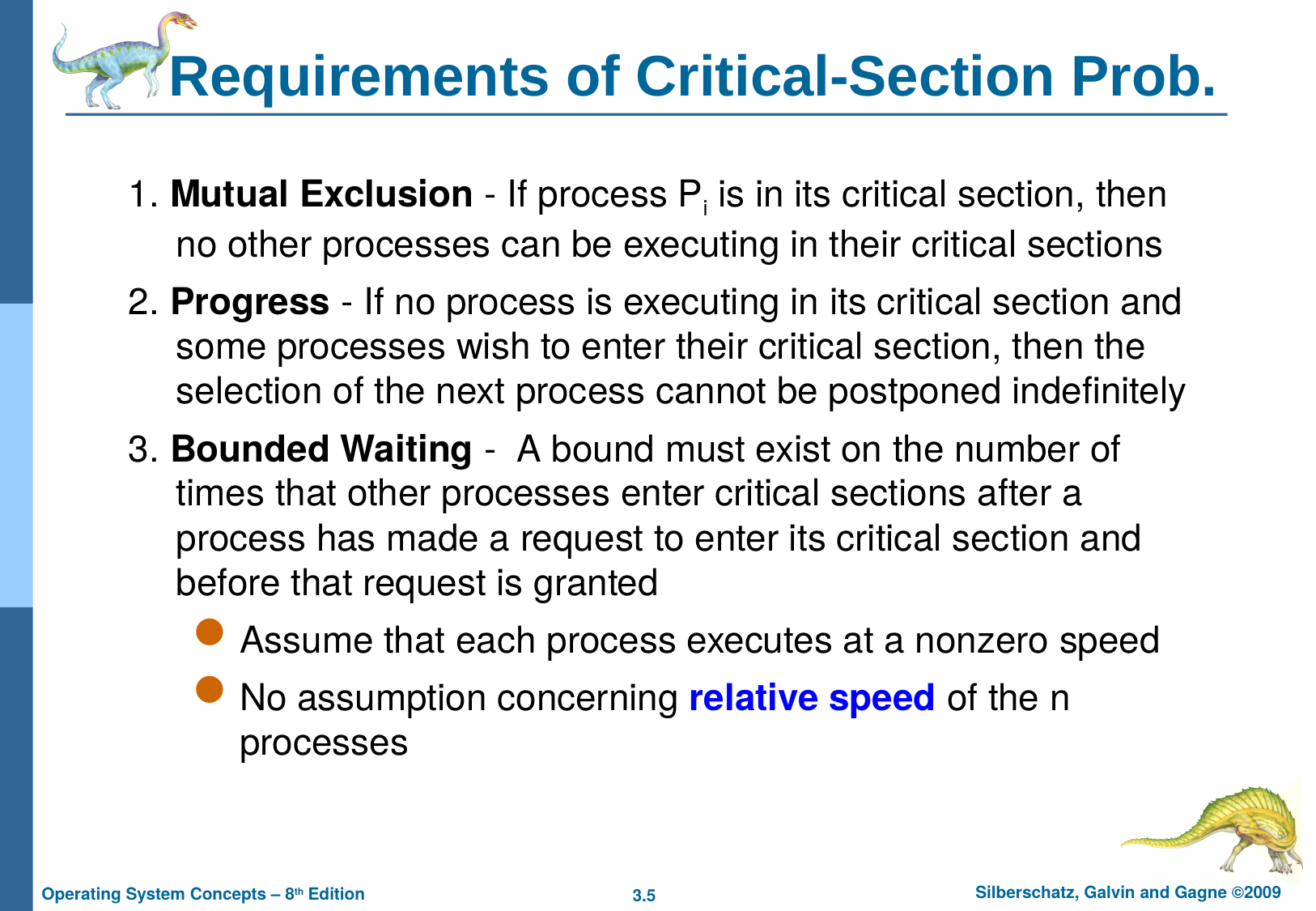

# Requirements of Critical-Section Prob.
1. Mutual Exclusion - If process Pi is in its critical section, then no other processes can be executing in their critical sections
2. Progress - If no process is executing in its critical section and some processes wish to enter their critical section, then the selection of the next process cannot be postponed indefinitely
3. Bounded Waiting -  A bound must exist on the number of times that other processes enter critical sections after a process has made a request to enter its critical section and before that request is granted
Assume that each process executes at a nonzero speed
No assumption concerning relative speed of the n processes